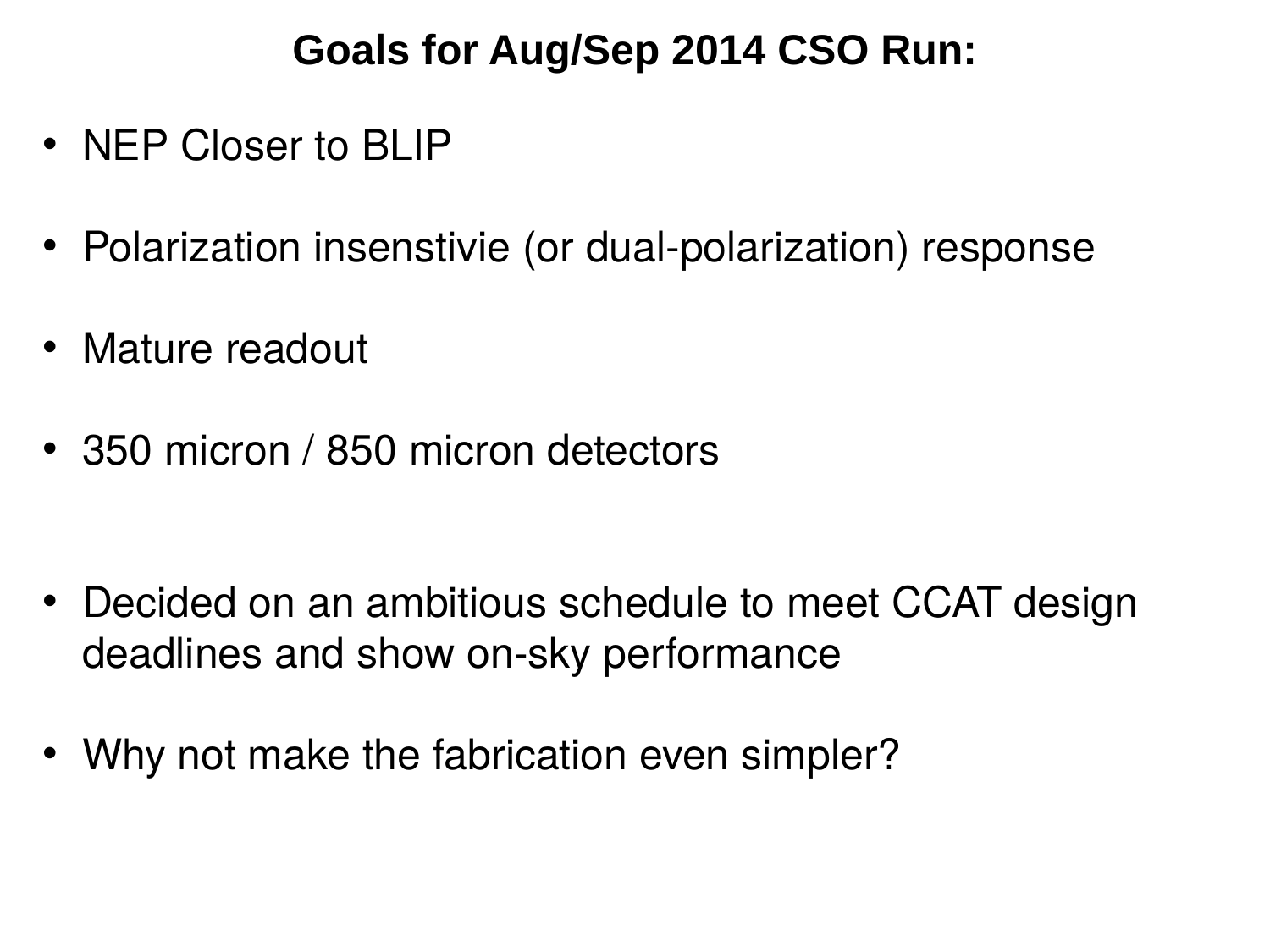

Goals for Aug/Sep 2014 CSO Run:
NEP Closer to BLIP

Polarization insenstivie (or dual-polarization) response

Mature readout

350 micron / 850 micron detectors

Decided on an ambitious schedule to meet CCAT design deadlines and show on-sky performance

Why not make the fabrication even simpler?